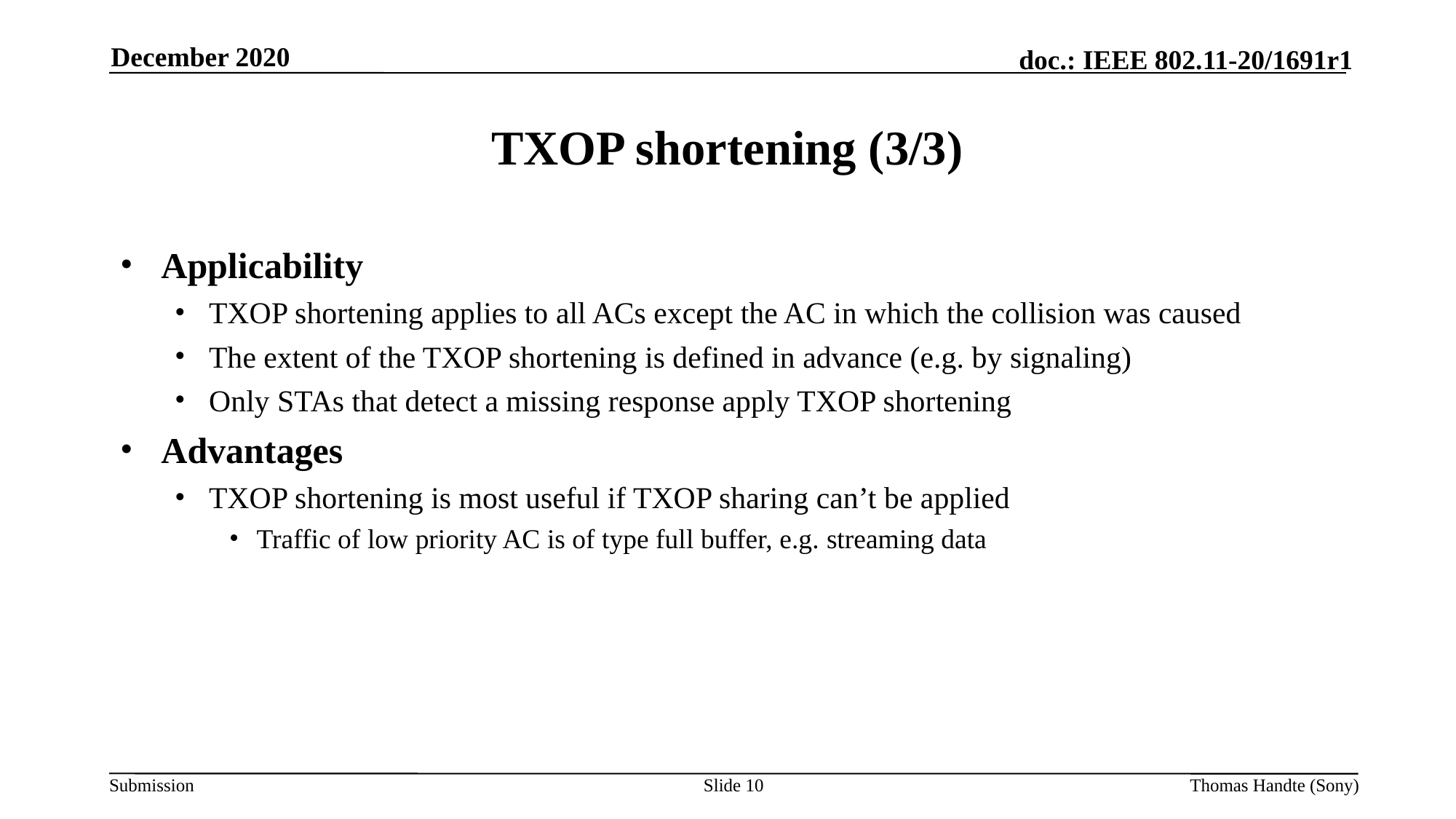

December 2020
# TXOP shortening (3/3)
Applicability
TXOP shortening applies to all ACs except the AC in which the collision was caused
The extent of the TXOP shortening is defined in advance (e.g. by signaling)
Only STAs that detect a missing response apply TXOP shortening
Advantages
TXOP shortening is most useful if TXOP sharing can’t be applied
Traffic of low priority AC is of type full buffer, e.g. streaming data
Slide 10
Thomas Handte (Sony)